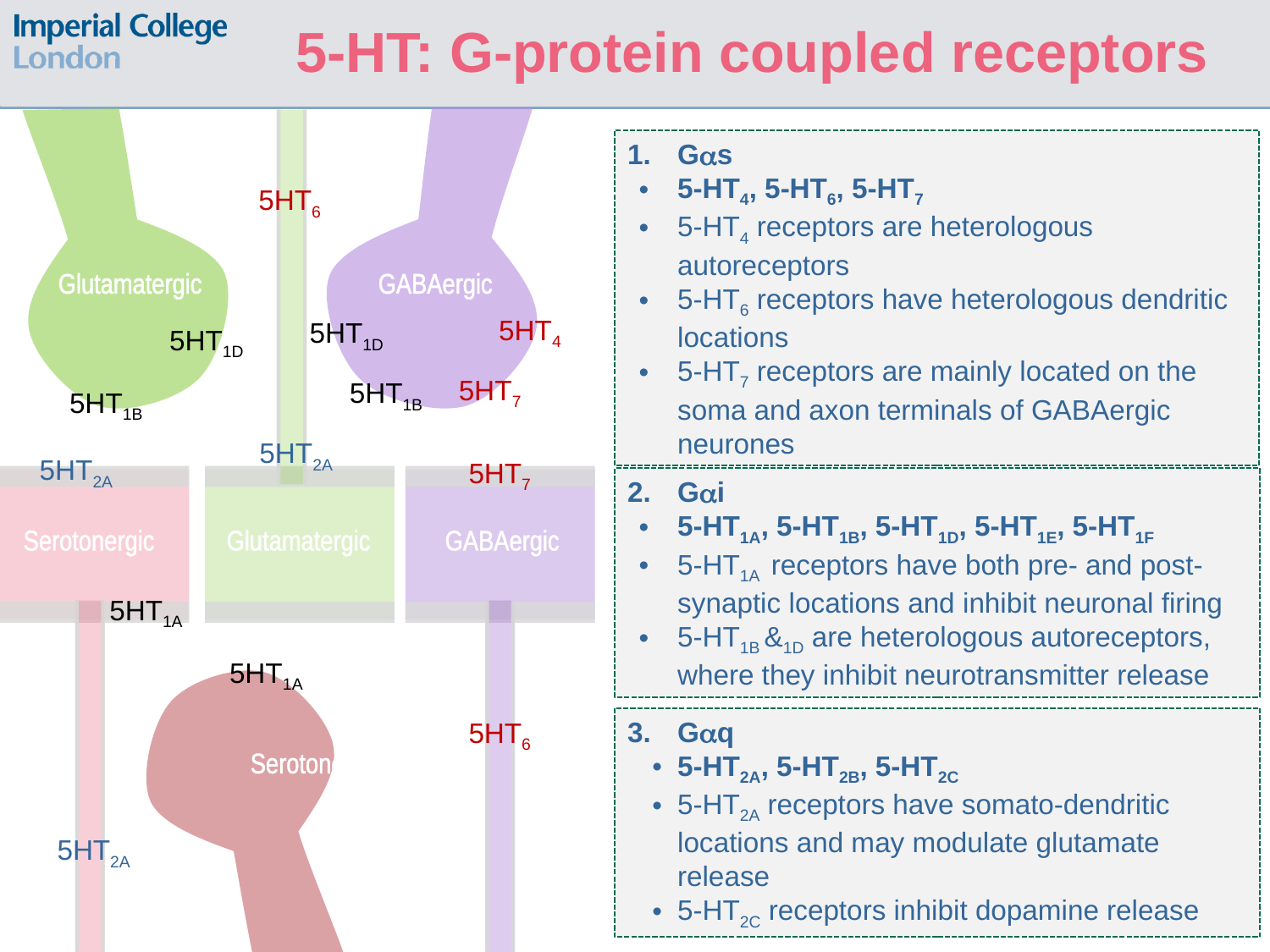

5-HT: G-protein coupled receptors
Gαs
5-HT4, 5-HT6, 5-HT7
5-HT4 receptors are heterologous autoreceptors
5-HT6 receptors have heterologous dendritic locations
5-HT7 receptors are mainly located on the soma and axon terminals of GABAergic neurones

5HT6
Glutamatergic
GABAergic

5HT4
5HT1D
5HT1D
5HT7
5HT1B
5HT1B
5HT2A
5HT2A
5HT7

Gαi
5-HT1A, 5-HT1B, 5-HT1D, 5-HT1E, 5-HT1F
5-HT1A  receptors have both pre- and post-synaptic locations and inhibit neuronal firing
5-HT1B &1D are heterologous autoreceptors, where they inhibit neurotransmitter release
Serotonergic
Glutamatergic
GABAergic
5HT1A
5HT1A
Gαq
5-HT2A, 5-HT2B, 5-HT2C
5-HT2A receptors have somato-dendritic locations and may modulate glutamate release
5-HT2C receptors inhibit dopamine release
5HT6

Serotonergic

5HT2A